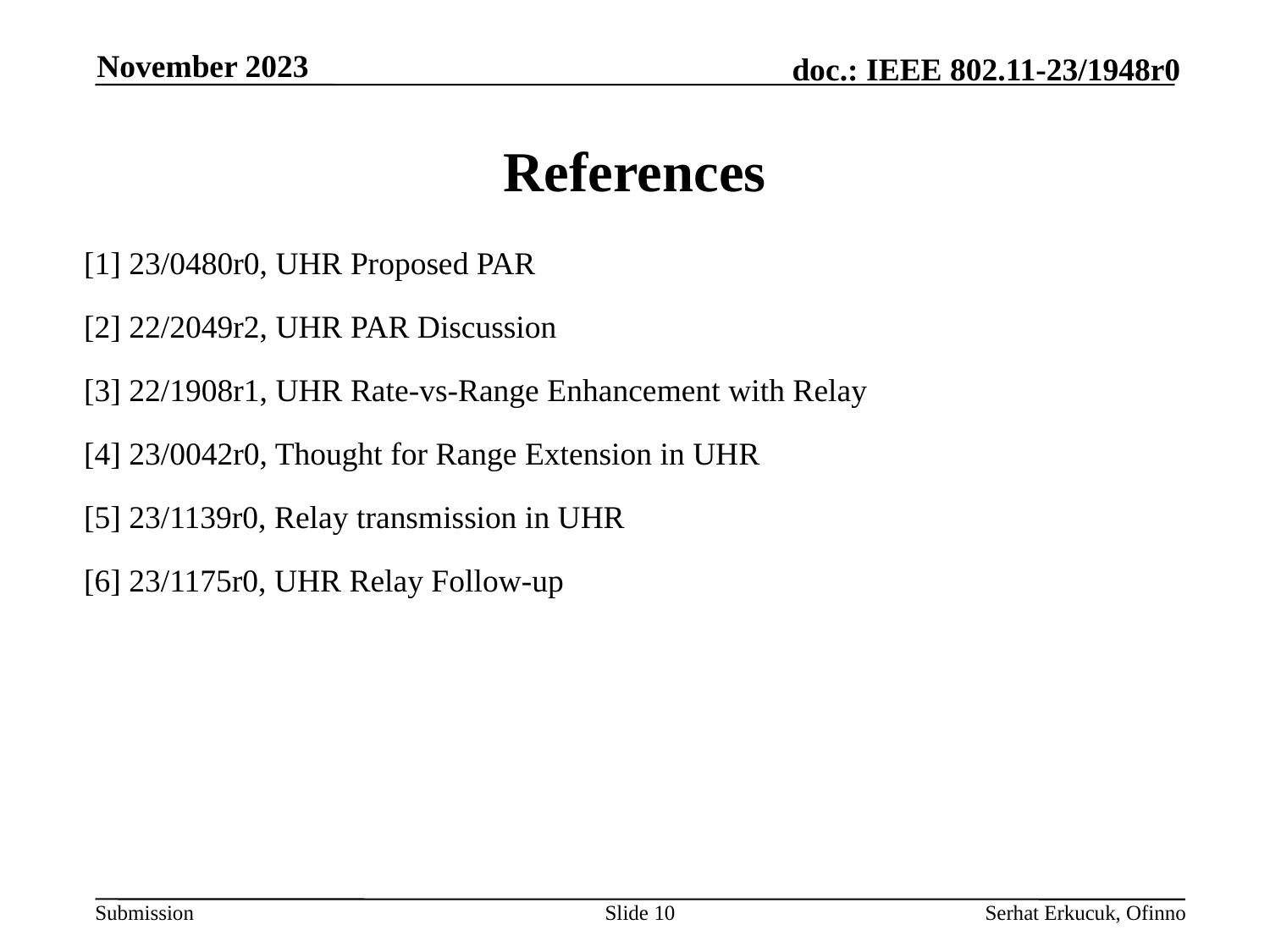

November 2023
# References
[1] 23/0480r0, UHR Proposed PAR
[2] 22/2049r2, UHR PAR Discussion
[3] 22/1908r1, UHR Rate-vs-Range Enhancement with Relay
[4] 23/0042r0, Thought for Range Extension in UHR
[5] 23/1139r0, Relay transmission in UHR
[6] 23/1175r0, UHR Relay Follow-up
Slide 10
Serhat Erkucuk, Ofinno